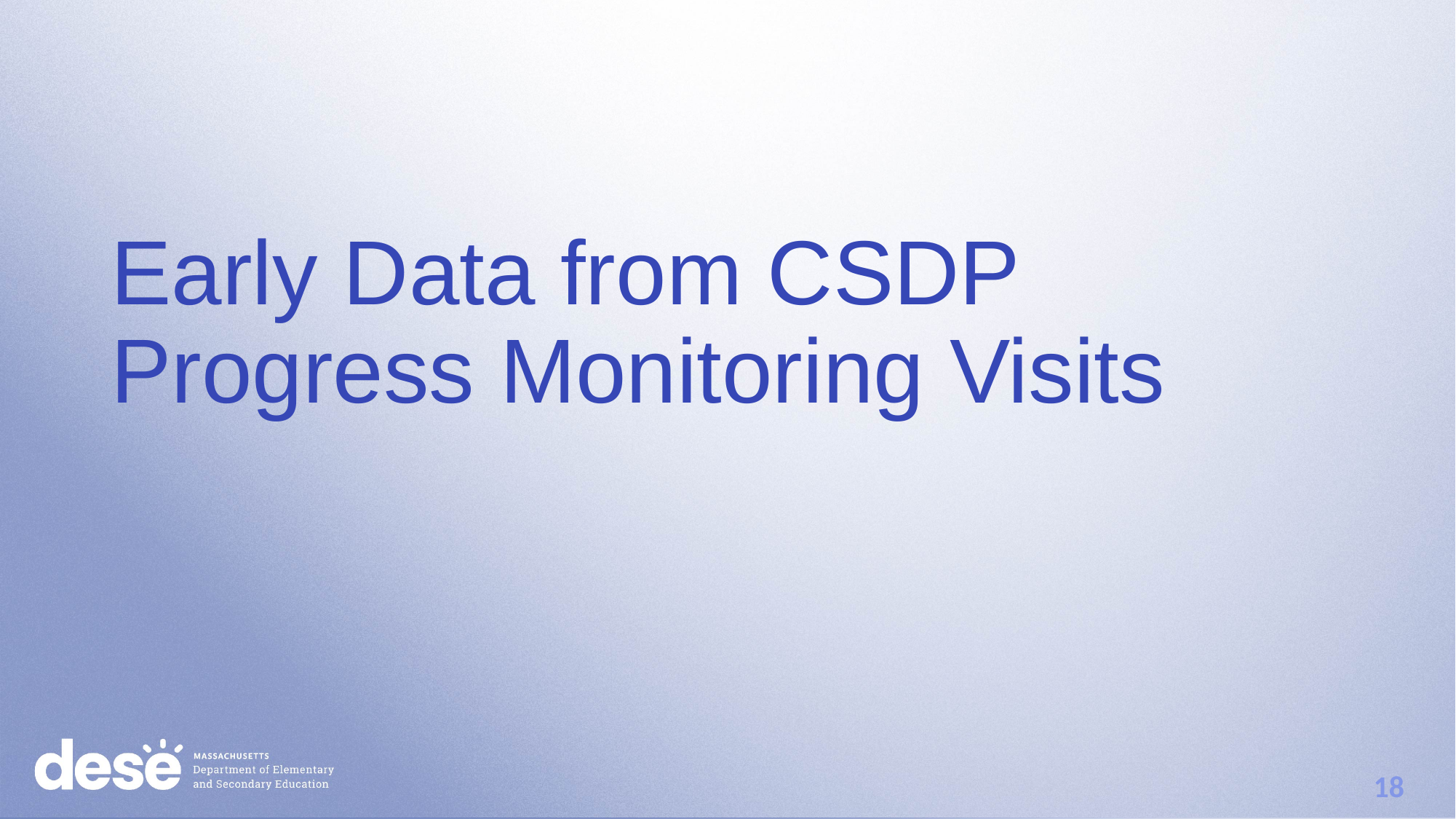

# Early Data from CSDP Progress Monitoring Visits